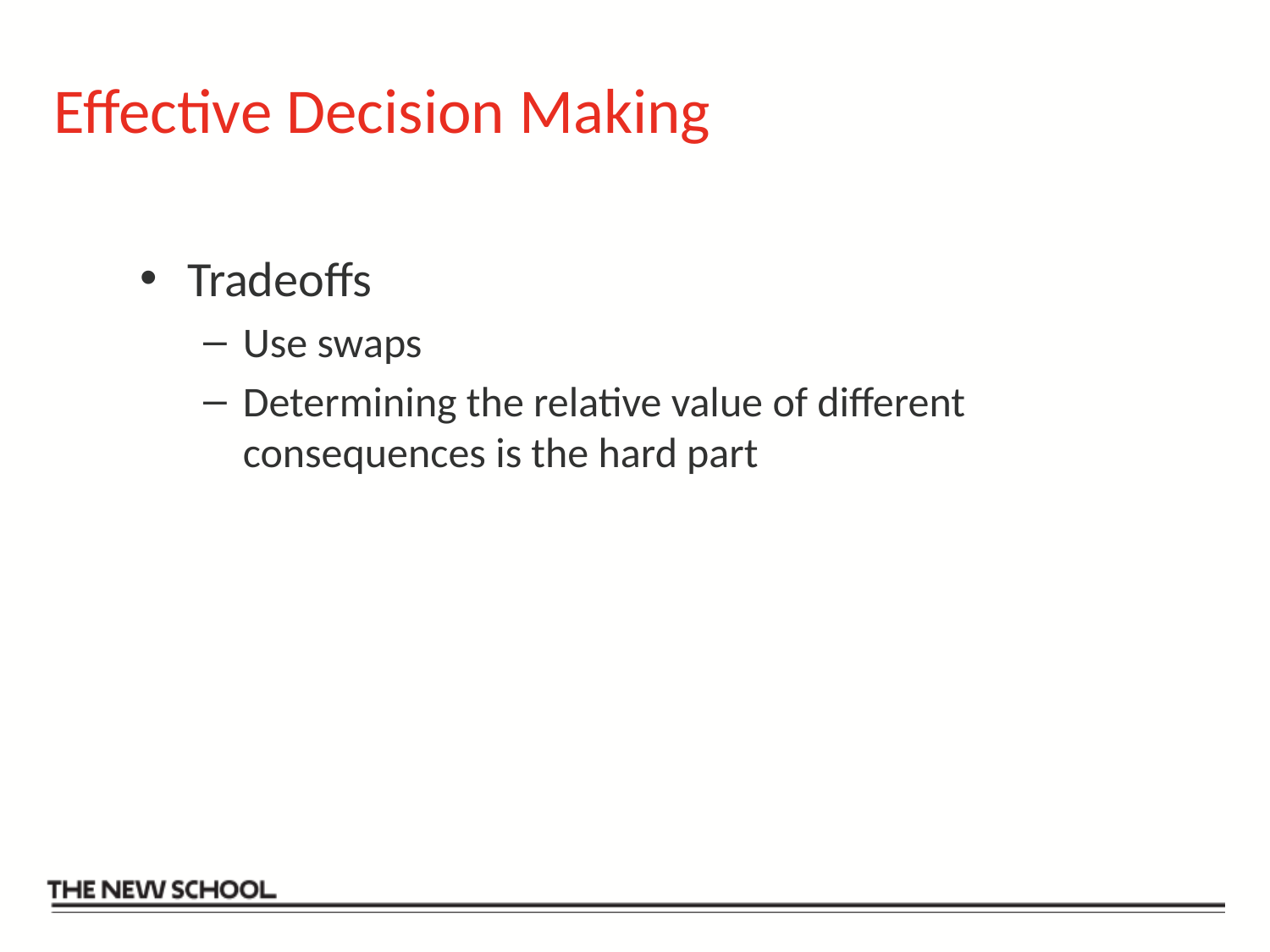

# Effective Decision Making
Tradeoffs
Use swaps
Determining the relative value of different consequences is the hard part